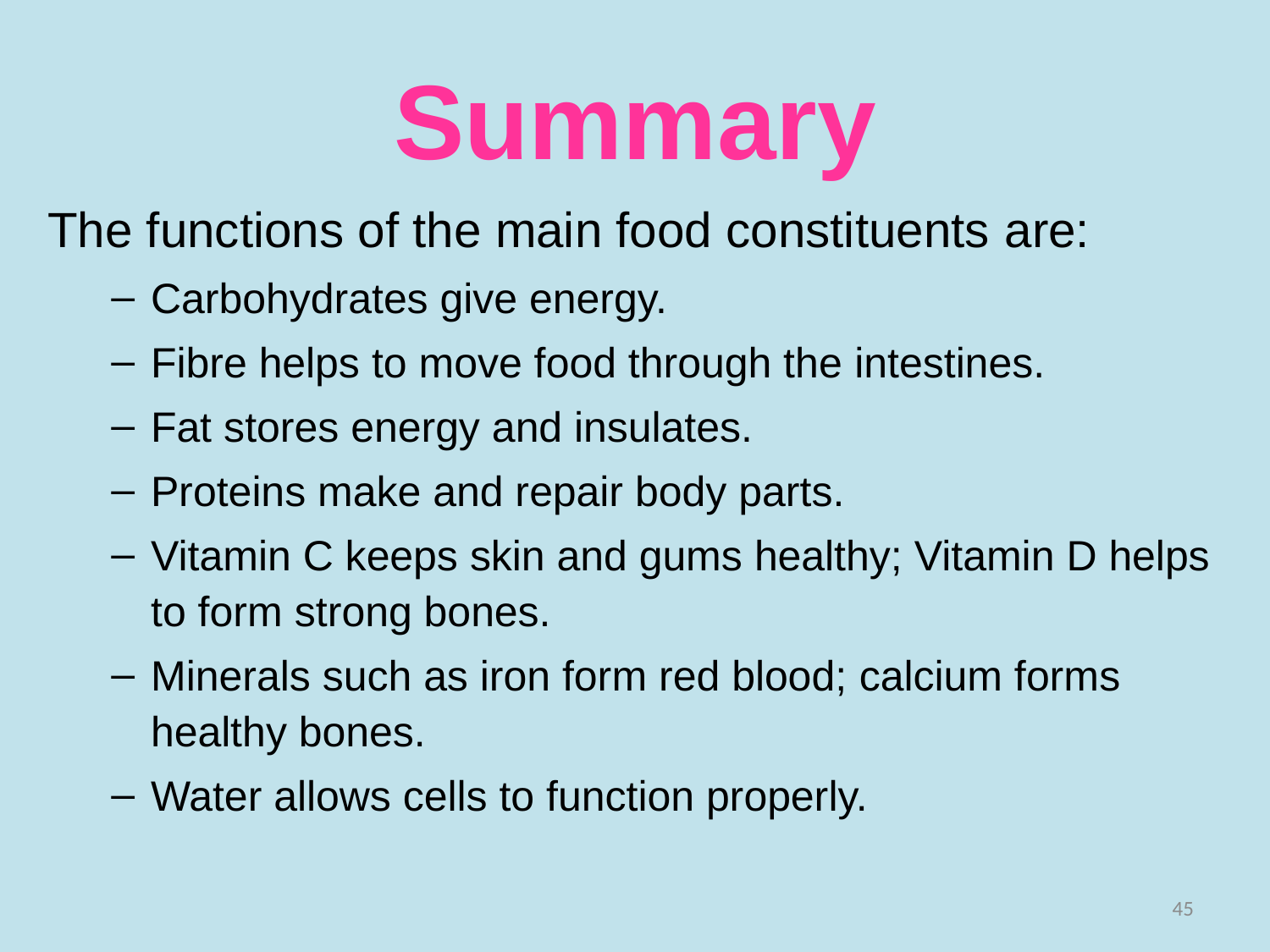

# Summary
The functions of the main food constituents are:
Carbohydrates give energy.
Fibre helps to move food through the intestines.
Fat stores energy and insulates.
Proteins make and repair body parts.
Vitamin C keeps skin and gums healthy; Vitamin D helps to form strong bones.
Minerals such as iron form red blood; calcium forms healthy bones.
Water allows cells to function properly.
45